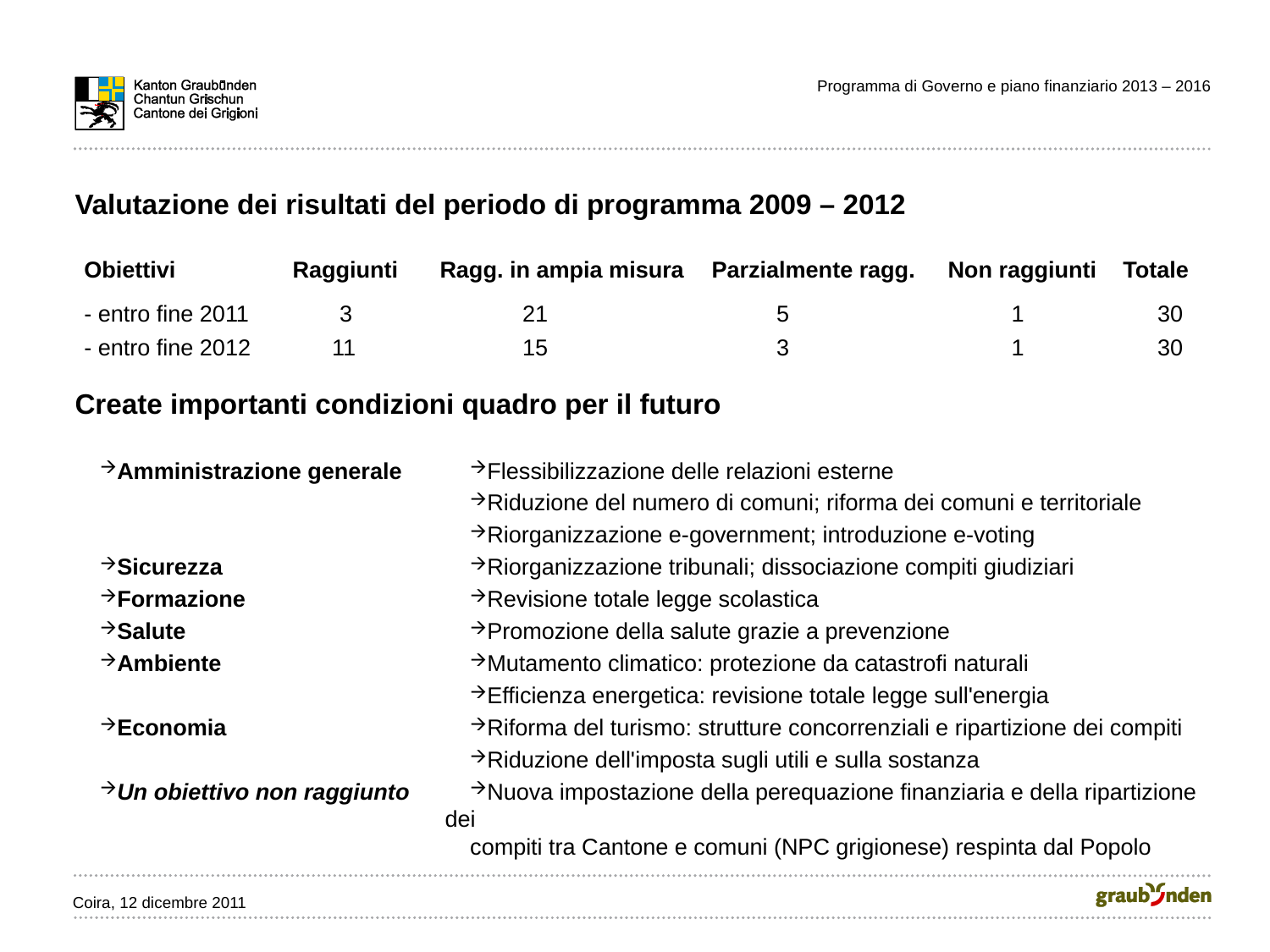

Programma di Governo e piano finanziario 2013 – 2016

Valutazione dei risultati del periodo di programma 2009 – 2012
Obiettivi	            Raggiunti	Ragg. in ampia misura	  Parzialmente ragg.	Non raggiunti   Totale
- entro fine 2011	   3	             21		             5		          1	             30
- entro fine 2012	   11	             15		             3		          1	             30
Create importanti condizioni quadro per il futuro
Flessibilizzazione delle relazioni esterne
Riduzione del numero di comuni; riforma dei comuni e territoriale
Riorganizzazione e-government; introduzione e-voting
Riorganizzazione tribunali; dissociazione compiti giudiziari
Revisione totale legge scolastica
Promozione della salute grazie a prevenzione
Mutamento climatico: protezione da catastrofi naturali
Efficienza energetica: revisione totale legge sull'energia
Riforma del turismo: strutture concorrenziali e ripartizione dei compiti
Riduzione dell'imposta sugli utili e sulla sostanza
Nuova impostazione della perequazione finanziaria e della ripartizione dei
	compiti tra Cantone e comuni (NPC grigionese) respinta dal Popolo

Amministrazione generale

Sicurezza
Formazione
Salute
Ambiente

Economia

Un obiettivo non raggiunto
Coira, 12 dicembre 2011